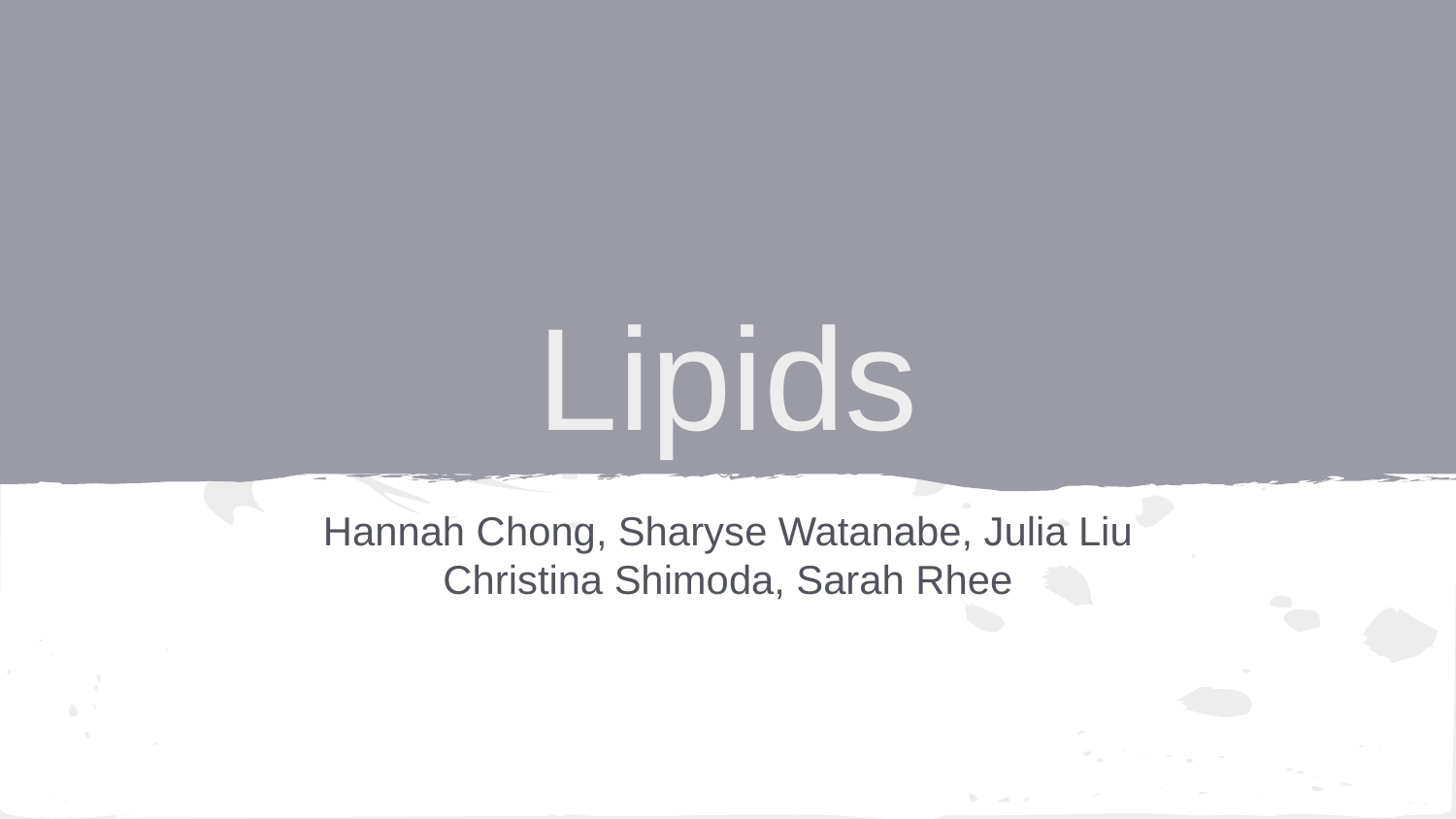

# Lipids
Hannah Chong, Sharyse Watanabe, Julia Liu
Christina Shimoda, Sarah Rhee